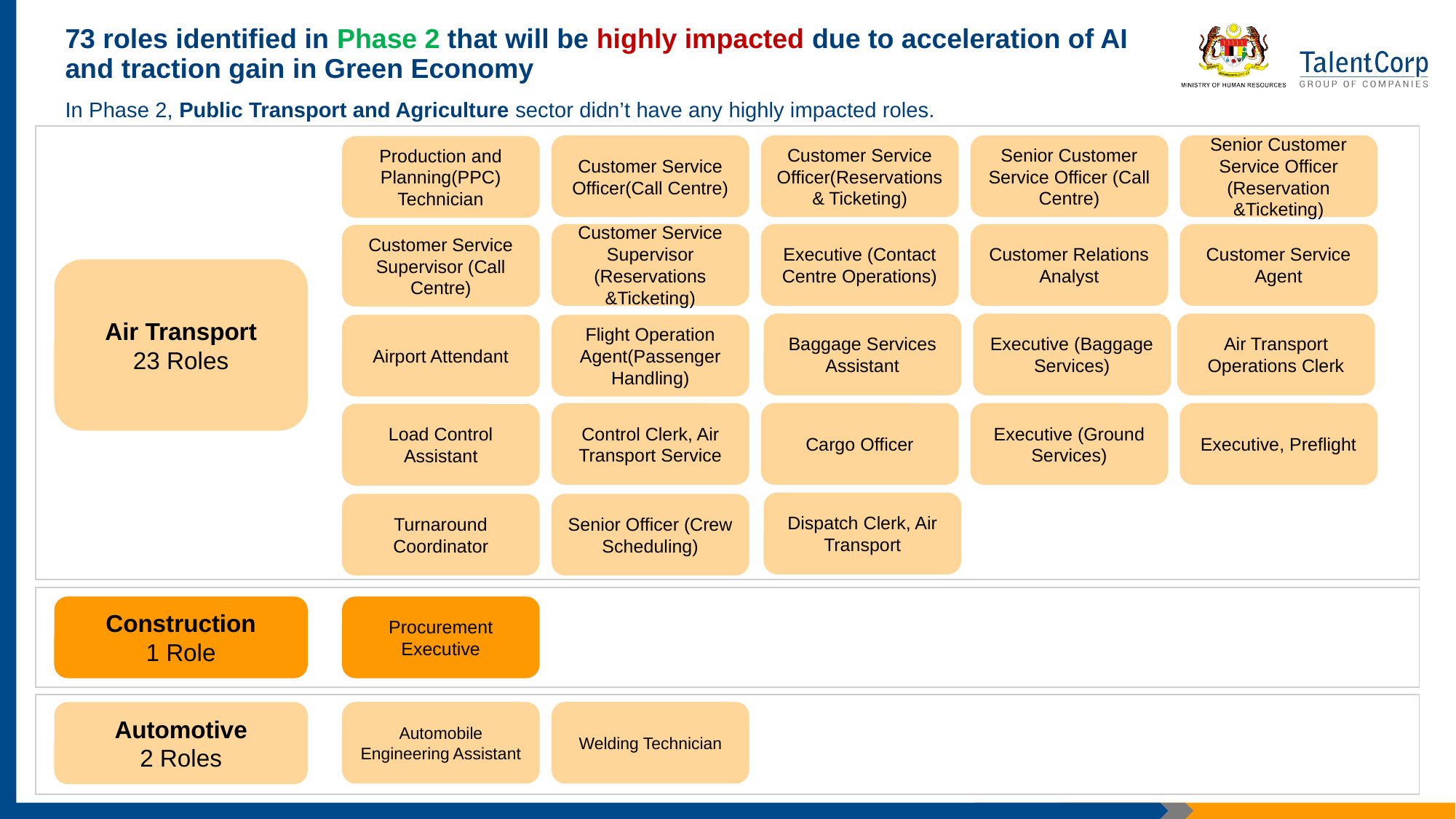

73 roles identified in Phase 2 that will be highly impacted due to acceleration of AI and traction gain in Green Economy
In Phase 2, Public Transport and Agriculture sector didn’t have any highly impacted roles.

Customer Service Officer(Call Centre)
Customer Service Officer(Reservations & Ticketing)​
Senior Customer Service Officer (Call Centre)​
Senior Customer Service Officer (Reservation &Ticketing)​
Production and Planning(PPC) Technician​
Customer Service Supervisor (Reservations &Ticketing)
Executive (Contact Centre Operations)​
Customer Relations Analyst​
Customer Service Agent
Customer Service Supervisor (Call Centre)
Air Transport
23 Roles
Baggage Services Assistant
Executive (Baggage Services)​
Air Transport Operations Clerk
Airport Attendant
Flight Operation Agent(Passenger Handling)​
Control Clerk, Air Transport Service
Cargo Officer
Executive (Ground Services)
Executive, Preflight
Load Control Assistant
Dispatch Clerk, Air Transport
Turnaround Coordinator​
Senior Officer (Crew Scheduling)

Construction
1 Role
Procurement Executive

Automotive
2 Roles
Automobile Engineering Assistant
Welding Technician